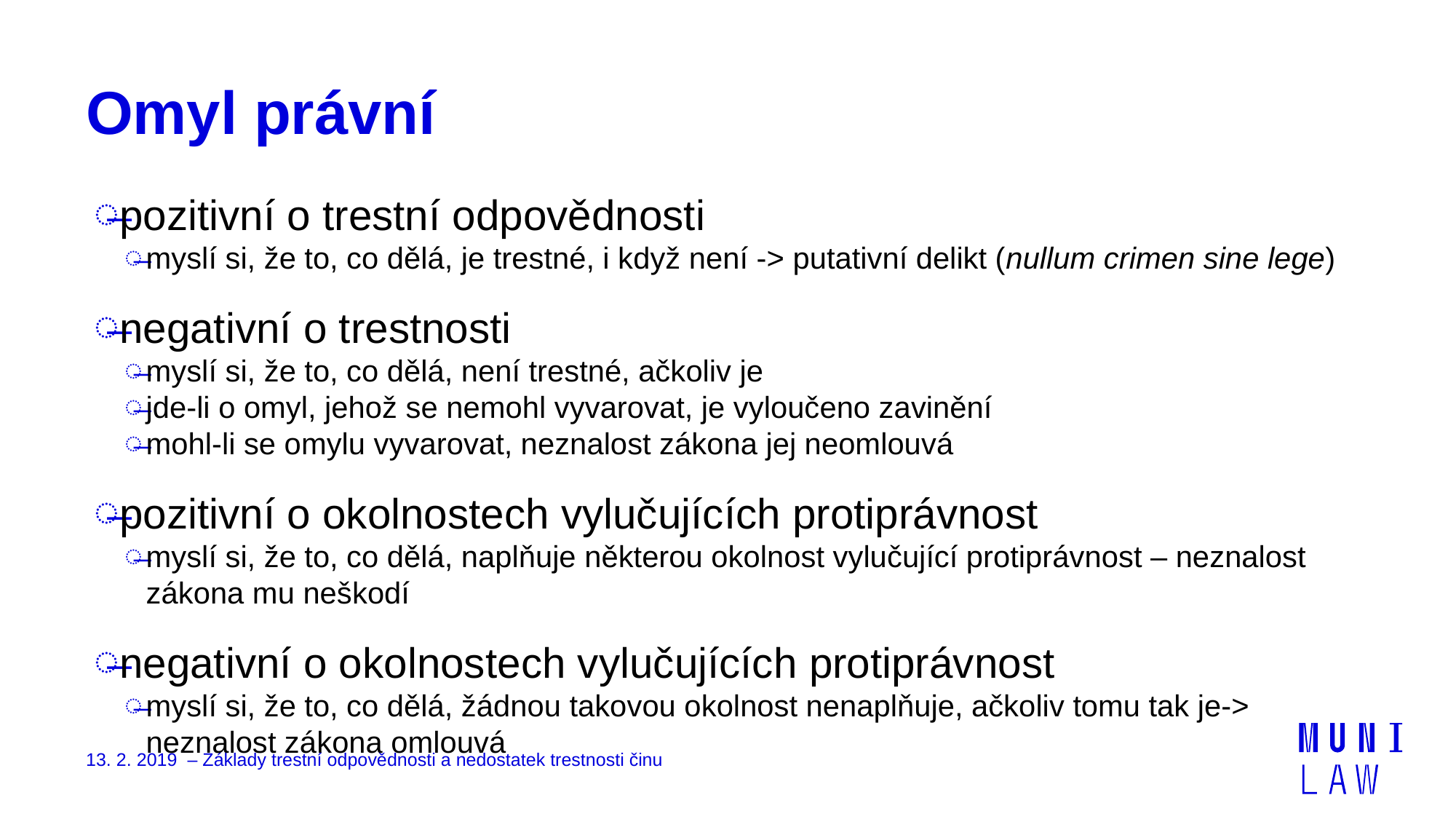

# Omyl právní
pozitivní o trestní odpovědnosti
myslí si, že to, co dělá, je trestné, i když není -> putativní delikt (nullum crimen sine lege)
negativní o trestnosti
myslí si, že to, co dělá, není trestné, ačkoliv je
jde-li o omyl, jehož se nemohl vyvarovat, je vyloučeno zavinění
mohl-li se omylu vyvarovat, neznalost zákona jej neomlouvá
pozitivní o okolnostech vylučujících protiprávnost
myslí si, že to, co dělá, naplňuje některou okolnost vylučující protiprávnost – neznalost zákona mu neškodí
negativní o okolnostech vylučujících protiprávnost
myslí si, že to, co dělá, žádnou takovou okolnost nenaplňuje, ačkoliv tomu tak je-> neznalost zákona omlouvá
13. 2. 2019  – Základy trestní odpovědnosti a nedostatek trestnosti činu